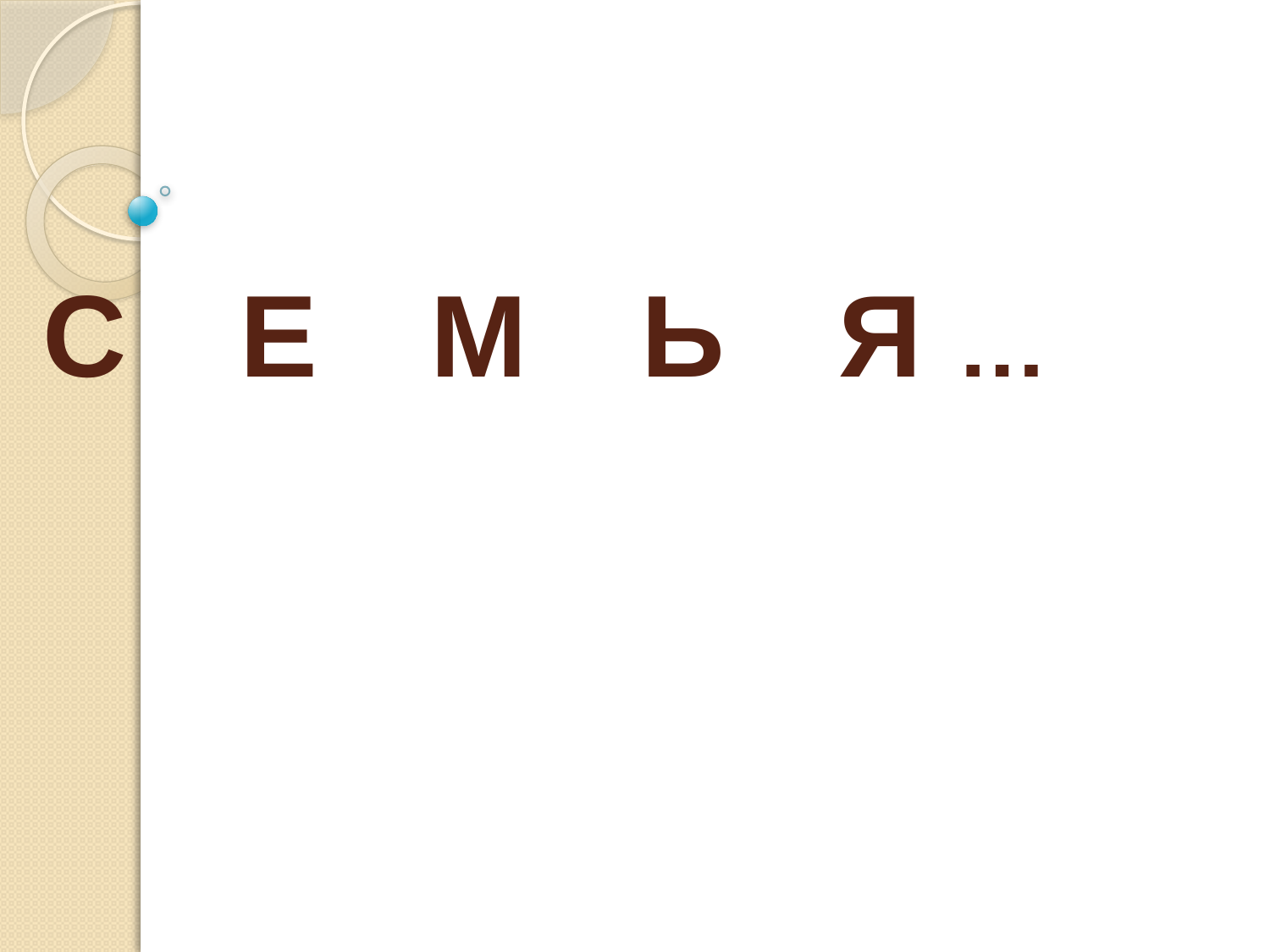

# С   Е   М   Ь   Я …